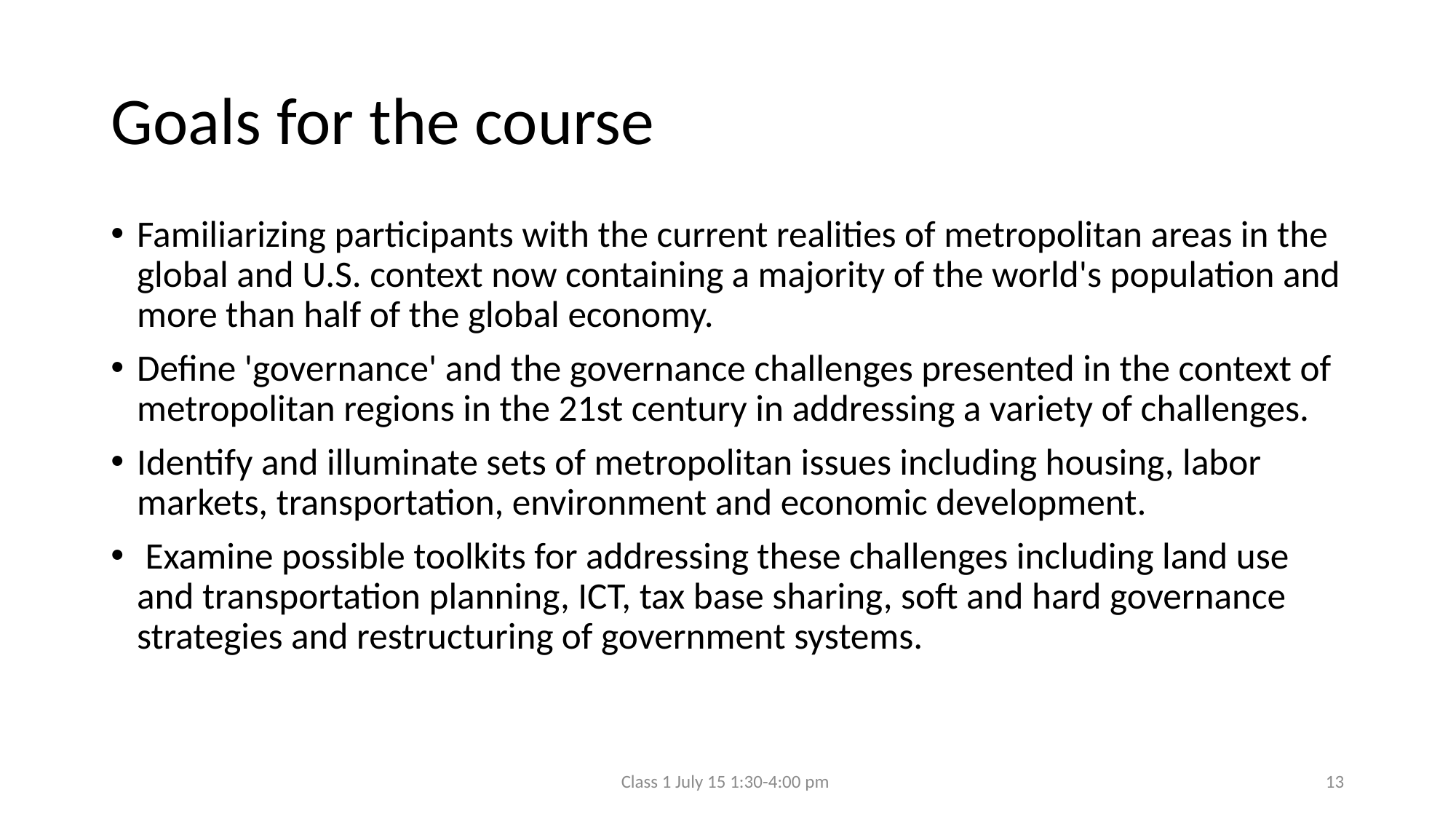

# Goals for the course

Familiarizing participants with the current realities of metropolitan areas in the global and U.S. context now containing a majority of the world's population and more than half of the global economy.
Define 'governance' and the governance challenges presented in the context of metropolitan regions in the 21st century in addressing a variety of challenges.
Identify and illuminate sets of metropolitan issues including housing, labor markets, transportation, environment and economic development.
 Examine possible toolkits for addressing these challenges including land use and transportation planning, ICT, tax base sharing, soft and hard governance strategies and restructuring of government systems.

Class 1 July 15 1:30-4:00 pm
13